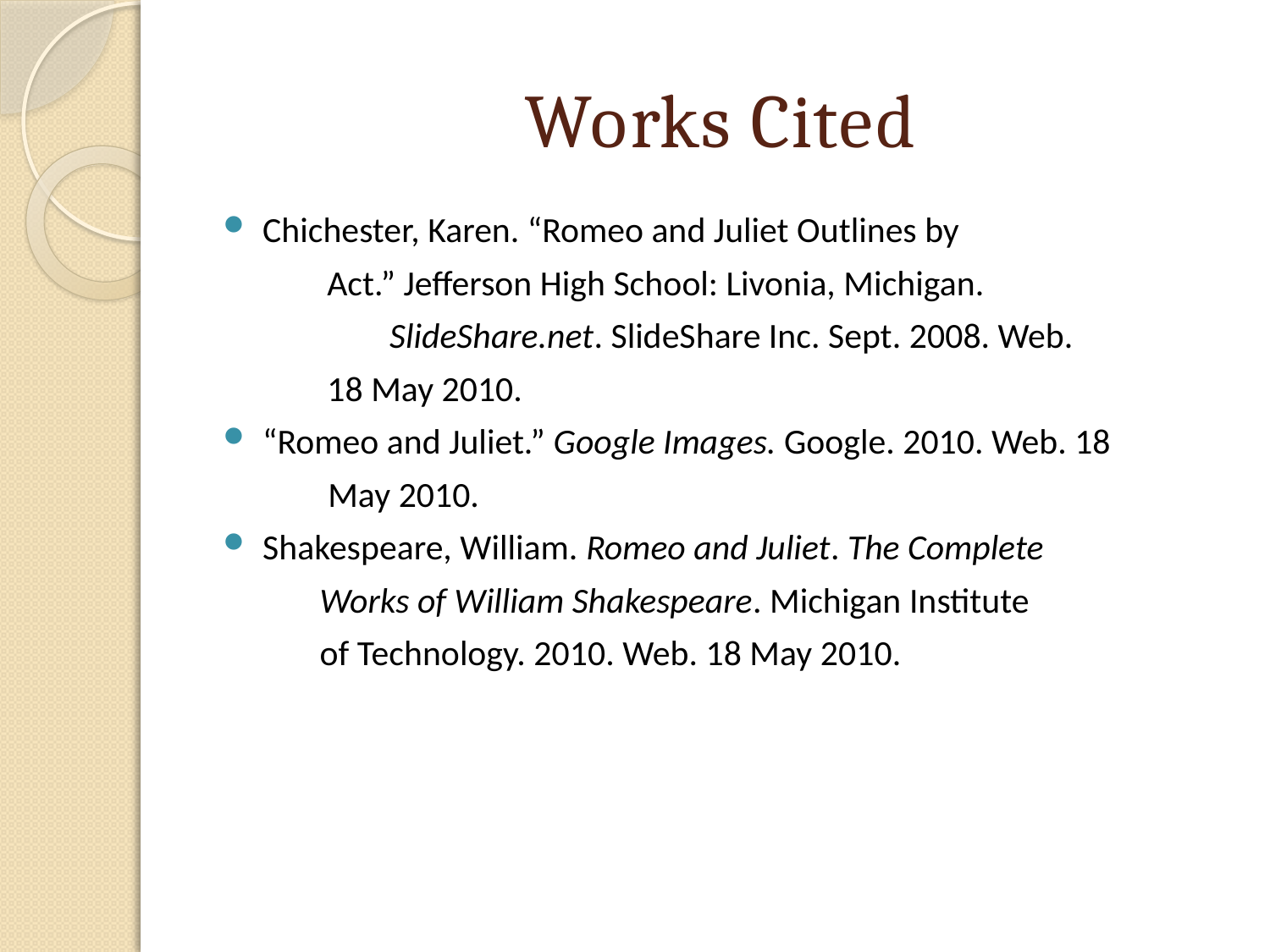

# Works Cited
Chichester, Karen. “Romeo and Juliet Outlines by
	        Act.” Jefferson High School: Livonia, Michigan.
		SlideShare.net. SlideShare Inc. Sept. 2008. Web.
	        18 May 2010.
“Romeo and Juliet.” Google Images. Google. 2010. Web. 18
             May 2010.
Shakespeare, William. Romeo and Juliet. The Complete
            Works of William Shakespeare. Michigan Institute
            of Technology. 2010. Web. 18 May 2010.